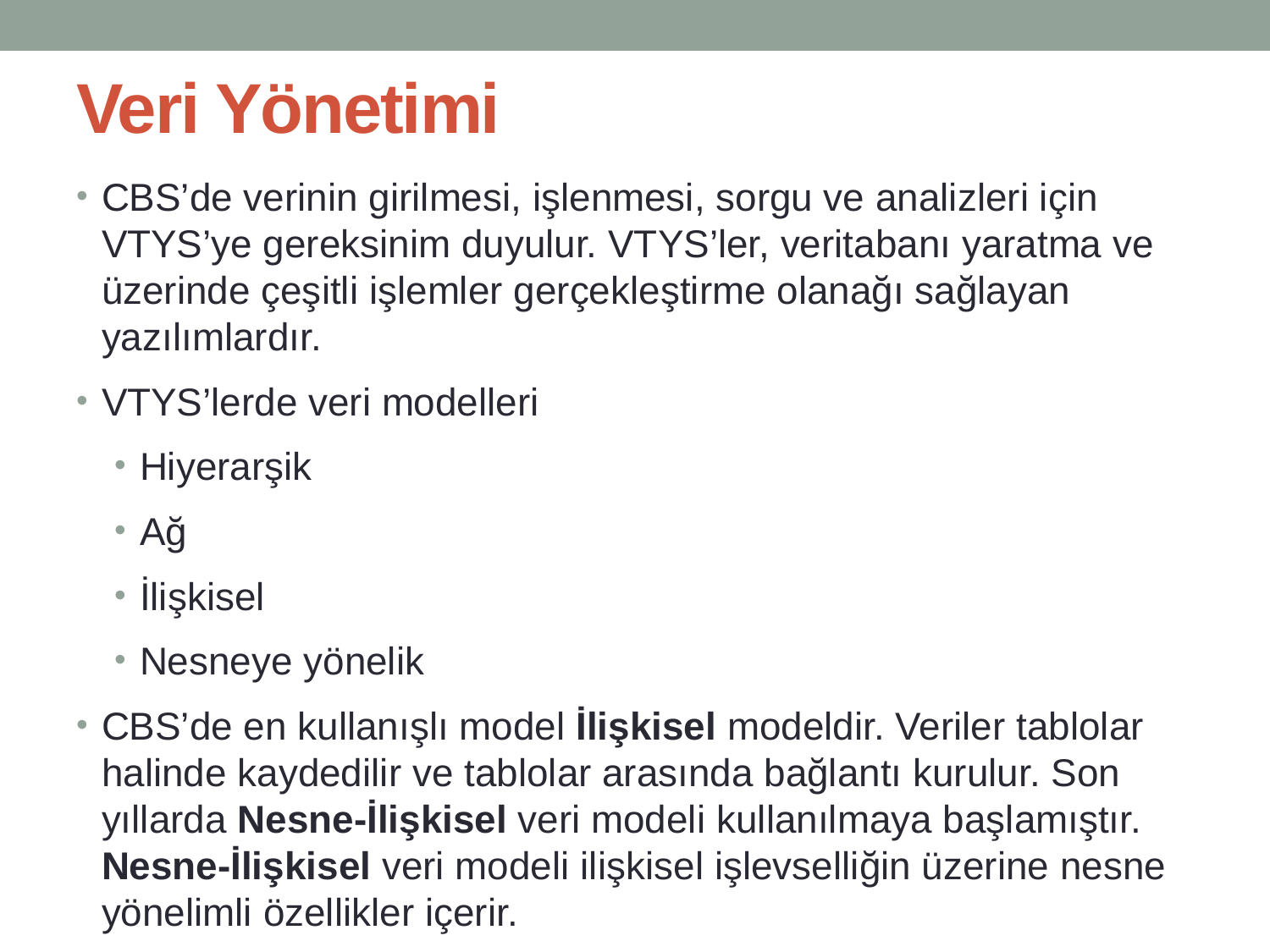

# Veri Yönetimi
CBS’de verinin girilmesi, işlenmesi, sorgu ve analizleri için VTYS’ye gereksinim duyulur. VTYS’ler, veritabanı yaratma ve üzerinde çeşitli işlemler gerçekleştirme olanağı sağlayan yazılımlardır.
VTYS’lerde veri modelleri
Hiyerarşik
Ağ
İlişkisel
Nesneye yönelik
CBS’de en kullanışlı model İlişkisel modeldir. Veriler tablolar halinde kaydedilir ve tablolar arasında bağlantı kurulur. Son yıllarda Nesne-İlişkisel veri modeli kullanılmaya başlamıştır. Nesne-İlişkisel veri modeli ilişkisel işlevselliğin üzerine nesne yönelimli özellikler içerir.